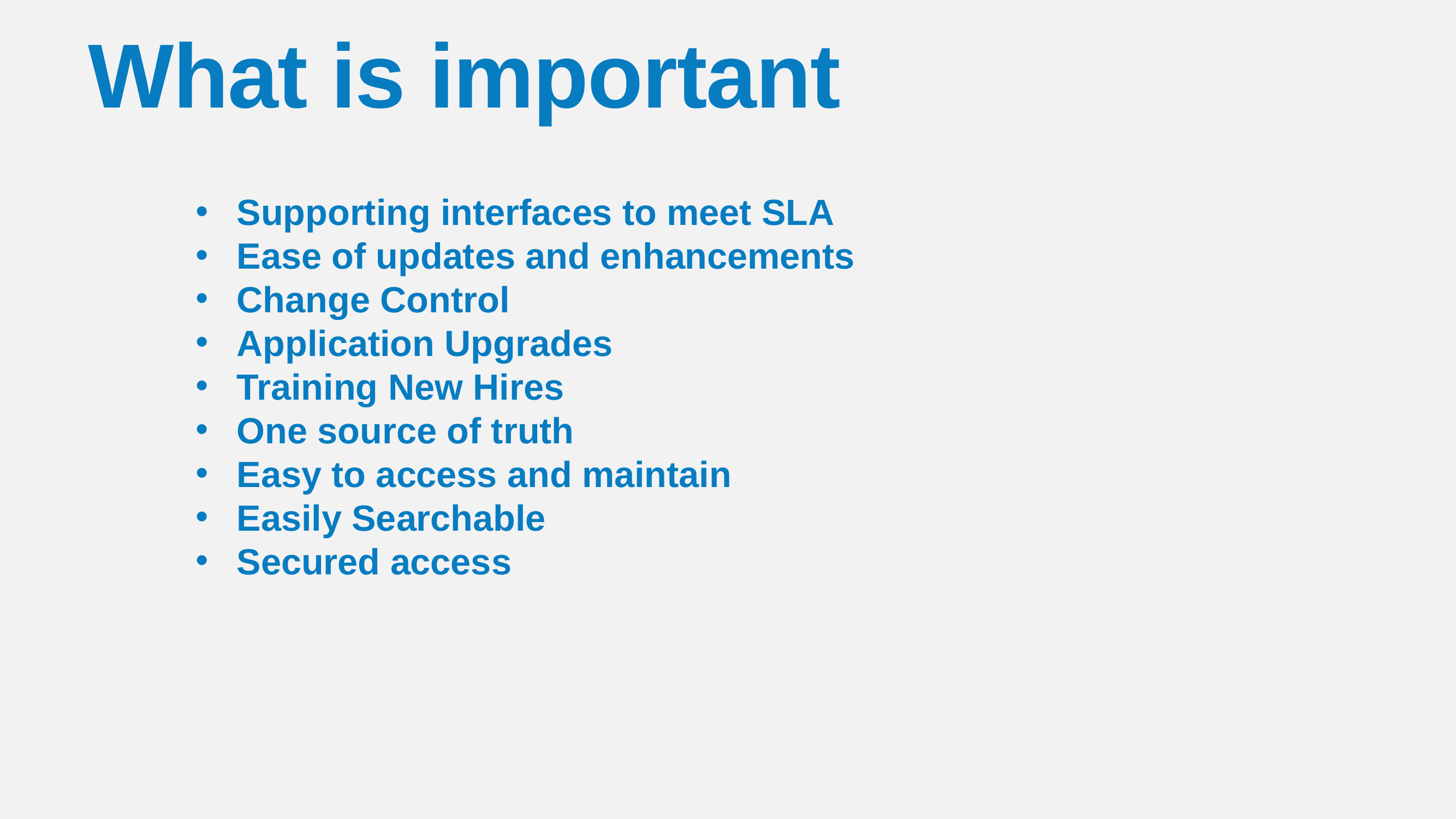

What is important
Supporting interfaces to meet SLA
Ease of updates and enhancements
Change Control
Application Upgrades
Training New Hires
One source of truth
Easy to access and maintain
Easily Searchable
Secured access